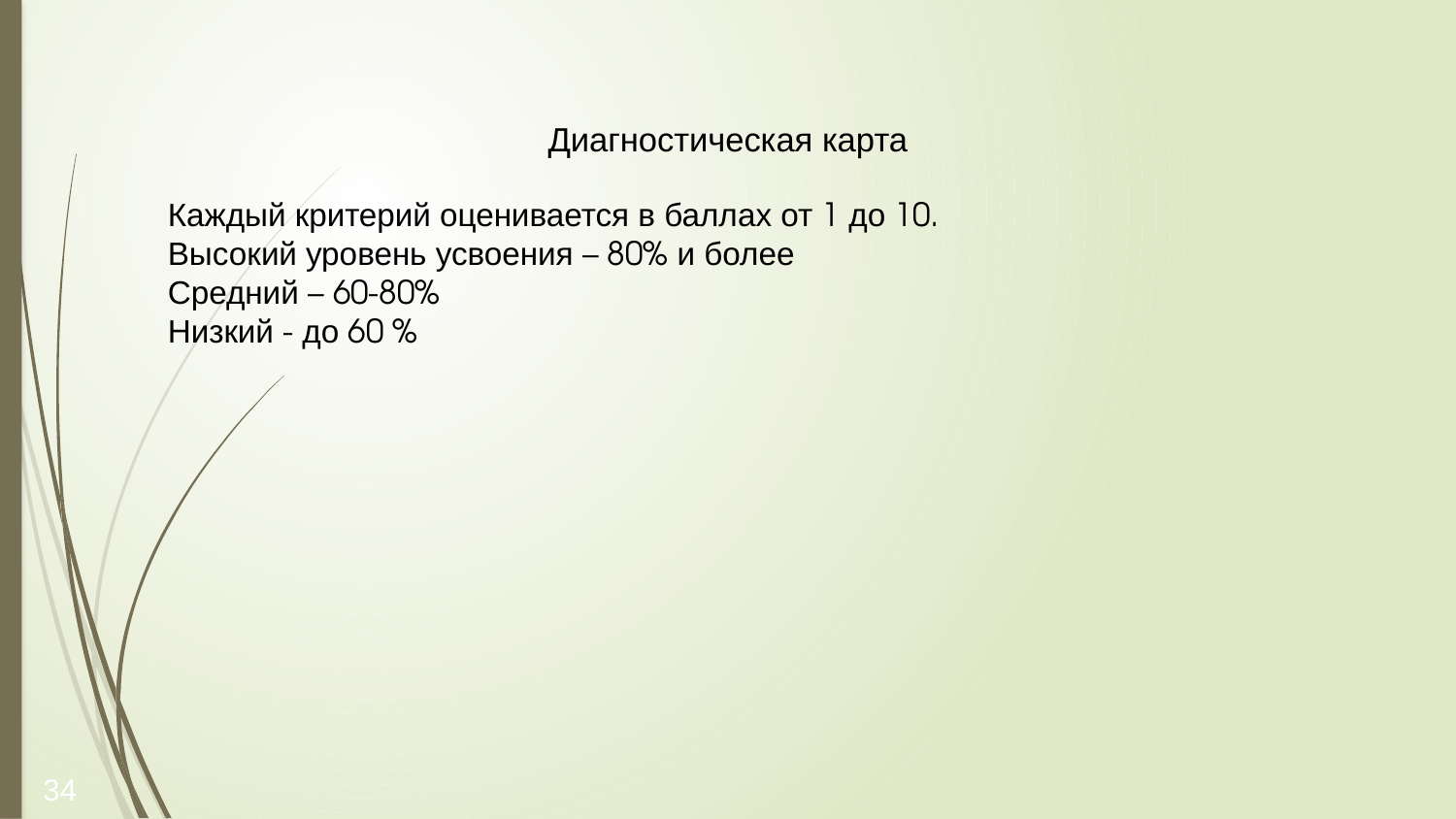

# Диагностическая карта
Каждый критерий оценивается в баллах от 1 до 10.
Высокий уровень усвоения – 80% и более
Средний – 60-80%
Низкий - до 60 %
34